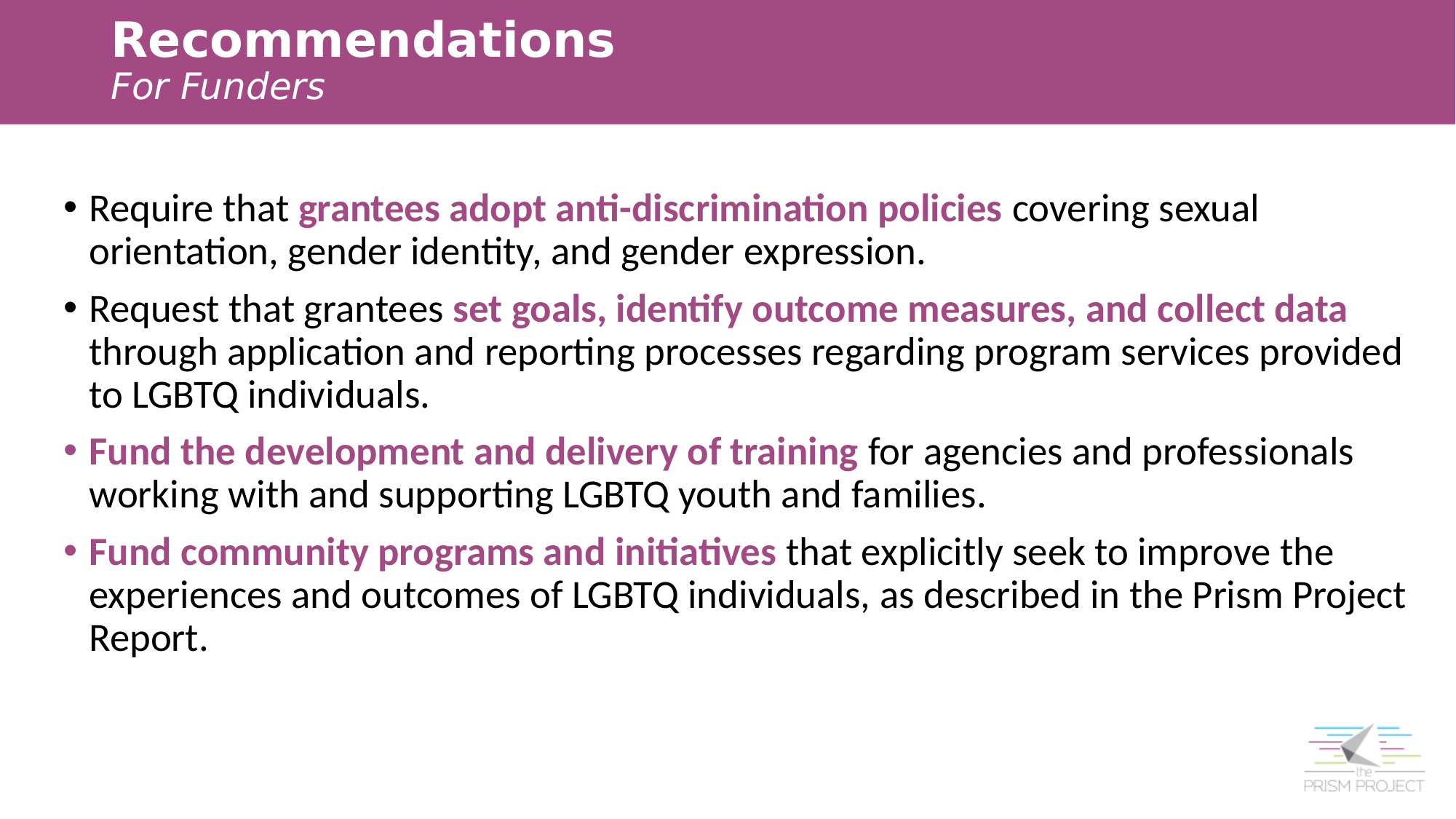

Recommendations
For Funders
Require that grantees adopt anti-discrimination policies covering sexual orientation, gender identity, and gender expression.
Request that grantees set goals, identify outcome measures, and collect data through application and reporting processes regarding program services provided to LGBTQ individuals.
Fund the development and delivery of training for agencies and professionals working with and supporting LGBTQ youth and families.
Fund community programs and initiatives that explicitly seek to improve the experiences and outcomes of LGBTQ individuals, as described in the Prism Project Report.